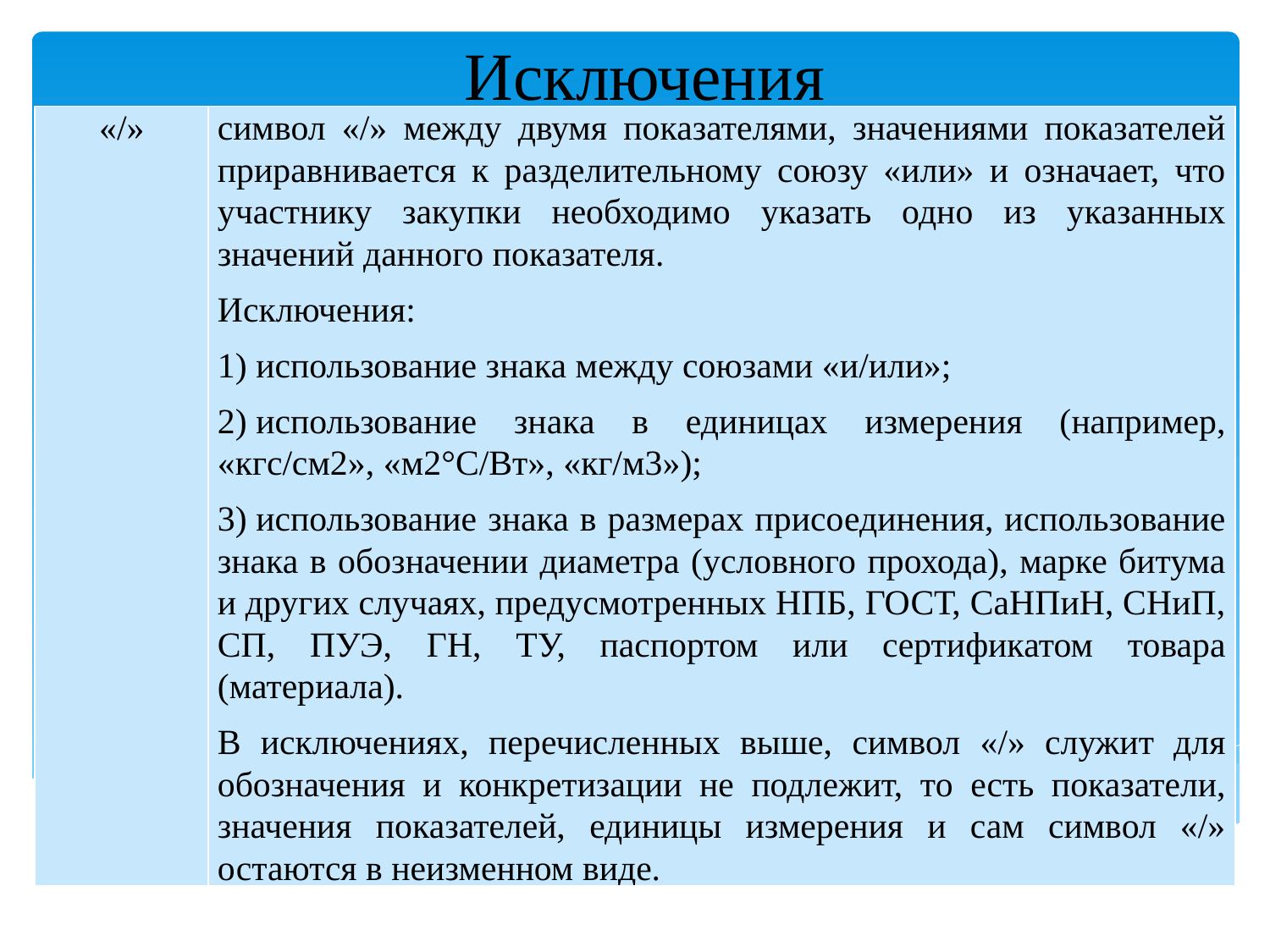

# Исключения
| «/» | символ «/» между двумя показателями, значениями показателей приравнивается к разделительному союзу «или» и означает, что участнику закупки необходимо указать одно из указанных значений данного показателя. Исключения: 1) использование знака между союзами «и/или»; 2) использование знака в единицах измерения (например, «кгс/см2», «м2°С/Вт», «кг/м3»); 3) использование знака в размерах присоединения, использование знака в обозначении диаметра (условного прохода), марке битума и других случаях, предусмотренных НПБ, ГОСТ, СаНПиН, СНиП, СП, ПУЭ, ГН, ТУ, паспортом или сертификатом товара (материала). В исключениях, перечисленных выше, символ «/» служит для обозначения и конкретизации не подлежит, то есть показатели, значения показателей, единицы измерения и сам символ «/» остаются в неизменном виде. |
| --- | --- |